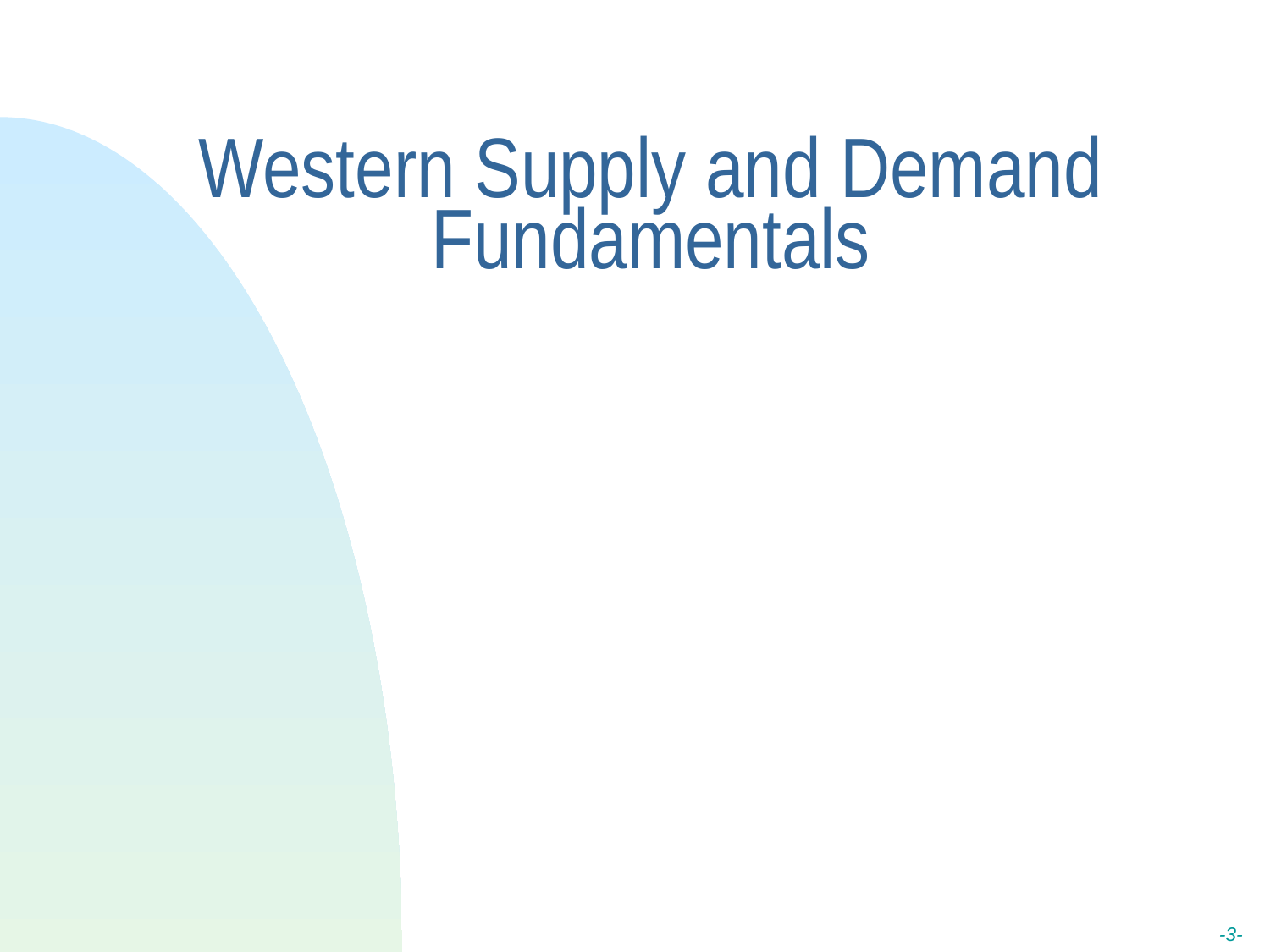

# Western Supply and Demand Fundamentals

-3-